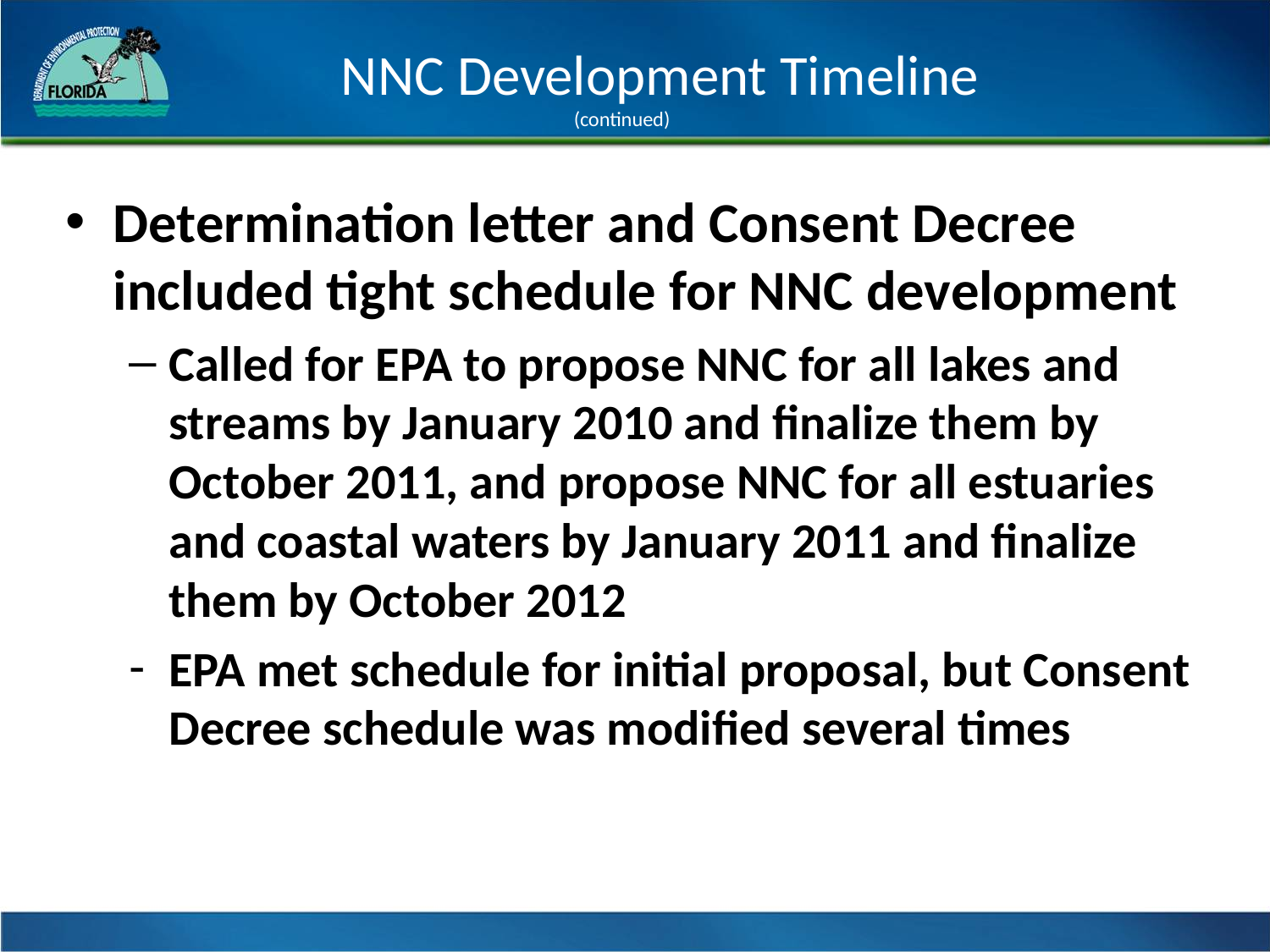

# NNC Development Timeline (continued)
Determination letter and Consent Decree included tight schedule for NNC development
Called for EPA to propose NNC for all lakes and streams by January 2010 and finalize them by October 2011, and propose NNC for all estuaries and coastal waters by January 2011 and finalize them by October 2012
EPA met schedule for initial proposal, but Consent Decree schedule was modified several times